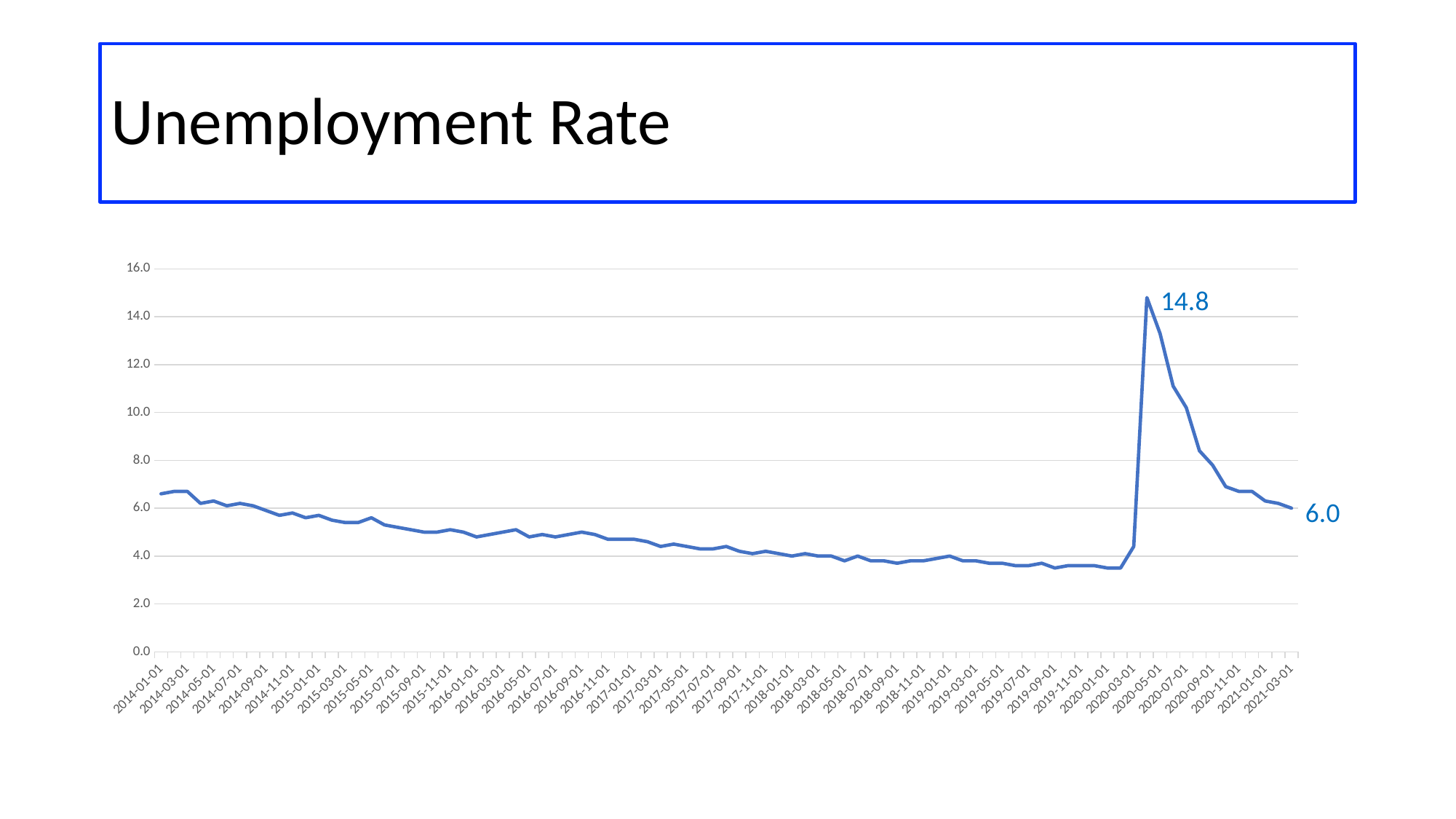

# Unemployment Rate

### Chart

| Category | UNRATE |
|---|---|
| 41640 | 6.6 |
| 41671 | 6.7 |
| 41699 | 6.7 |
| 41730 | 6.2 |
| 41760 | 6.3 |
| 41791 | 6.1 |
| 41821 | 6.2 |
| 41852 | 6.1 |
| 41883 | 5.9 |
| 41913 | 5.7 |
| 41944 | 5.8 |
| 41974 | 5.6 |
| 42005 | 5.7 |
| 42036 | 5.5 |
| 42064 | 5.4 |
| 42095 | 5.4 |
| 42125 | 5.6 |
| 42156 | 5.3 |
| 42186 | 5.2 |
| 42217 | 5.1 |
| 42248 | 5.0 |
| 42278 | 5.0 |
| 42309 | 5.1 |
| 42339 | 5.0 |
| 42370 | 4.8 |
| 42401 | 4.9 |
| 42430 | 5.0 |
| 42461 | 5.1 |
| 42491 | 4.8 |
| 42522 | 4.9 |
| 42552 | 4.8 |
| 42583 | 4.9 |
| 42614 | 5.0 |
| 42644 | 4.9 |
| 42675 | 4.7 |
| 42705 | 4.7 |
| 42736 | 4.7 |
| 42767 | 4.6 |
| 42795 | 4.4 |
| 42826 | 4.5 |
| 42856 | 4.4 |
| 42887 | 4.3 |
| 42917 | 4.3 |
| 42948 | 4.4 |
| 42979 | 4.2 |
| 43009 | 4.1 |
| 43040 | 4.2 |
| 43070 | 4.1 |
| 43101 | 4.0 |
| 43132 | 4.1 |
| 43160 | 4.0 |
| 43191 | 4.0 |
| 43221 | 3.8 |
| 43252 | 4.0 |
| 43282 | 3.8 |
| 43313 | 3.8 |
| 43344 | 3.7 |
| 43374 | 3.8 |
| 43405 | 3.8 |
| 43435 | 3.9 |
| 43466 | 4.0 |
| 43497 | 3.8 |
| 43525 | 3.8 |
| 43556 | 3.7 |
| 43586 | 3.7 |
| 43617 | 3.6 |
| 43647 | 3.6 |
| 43678 | 3.7 |
| 43709 | 3.5 |
| 43739 | 3.6 |
| 43770 | 3.6 |
| 43800 | 3.6 |
| 43831 | 3.5 |
| 43862 | 3.5 |
| 43891 | 4.4 |
| 43922 | 14.8 |
| 43952 | 13.3 |
| 43983 | 11.1 |
| 44013 | 10.2 |
| 44044 | 8.4 |
| 44075 | 7.8 |
| 44105 | 6.9 |
| 44136 | 6.7 |
| 44166 | 6.7 |
| 44197 | 6.3 |
| 44228 | 6.2 |
| 44256 | 6.0 |
14.8
6.0